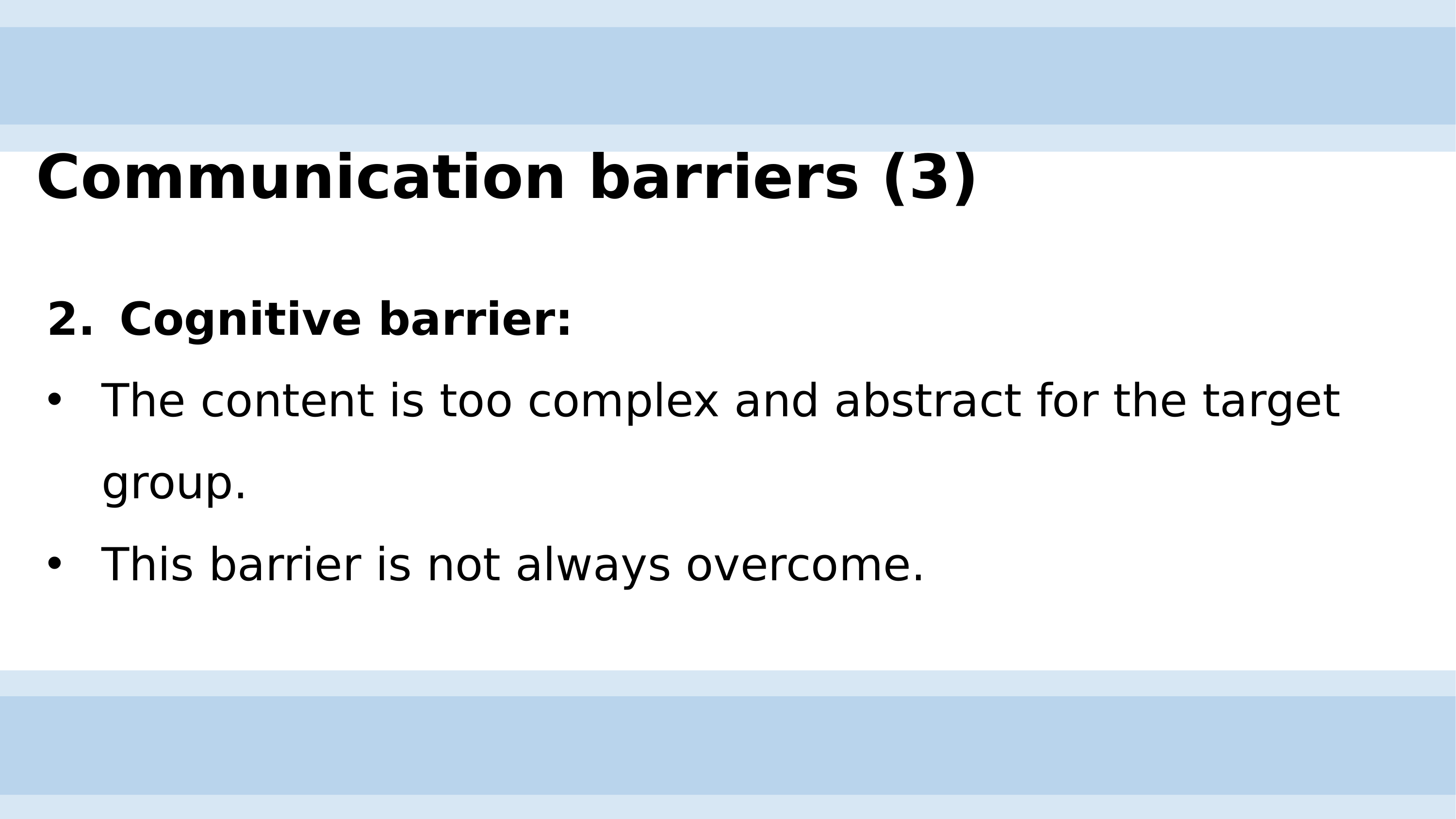

# Communication barriers (3)
Cognitive barrier:
The content is too complex and abstract for the target group.
This barrier is not always overcome.